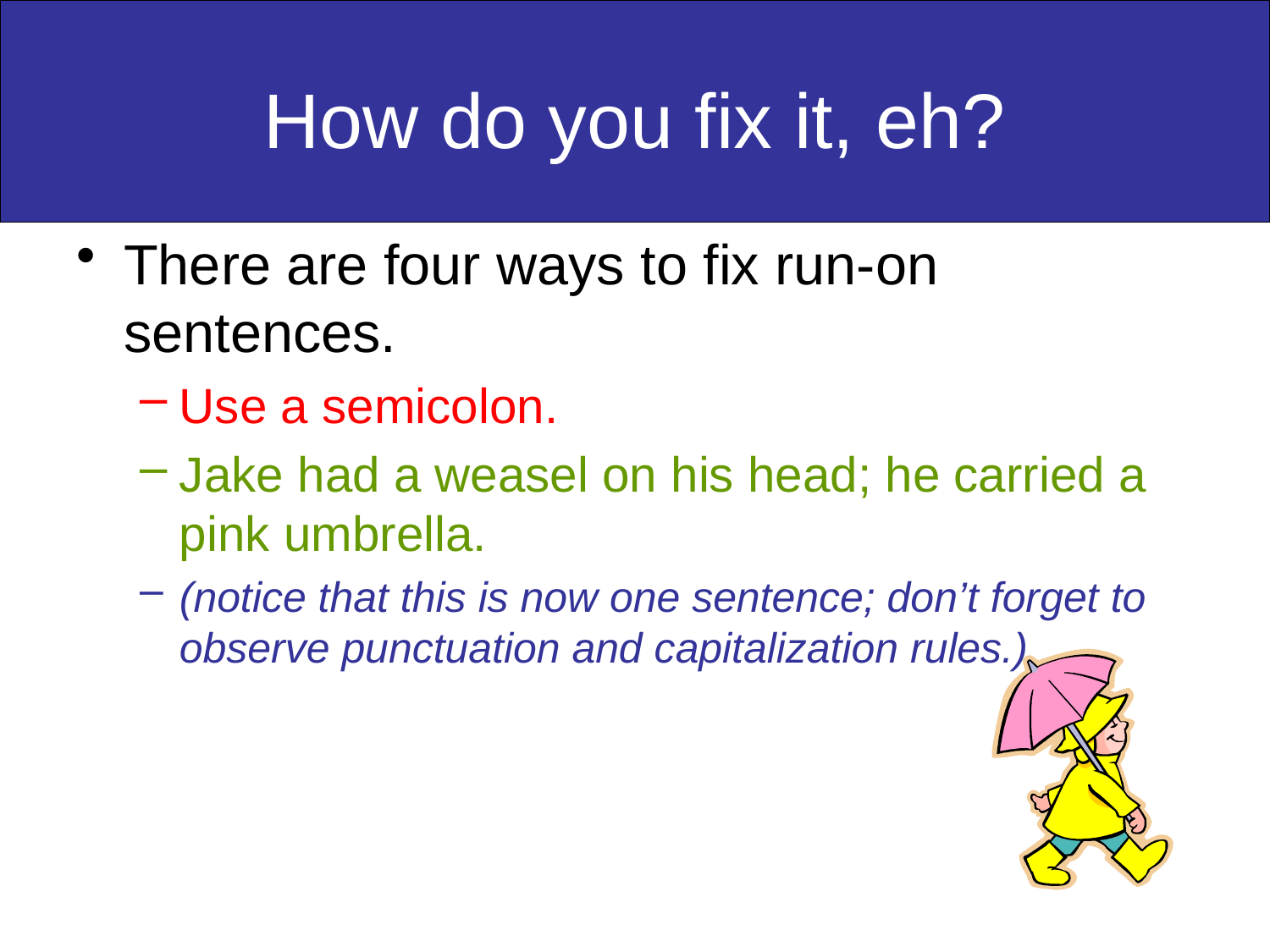

# How do you fix it, eh?
There are four ways to fix run-on sentences.
Use a semicolon.
Jake had a weasel on his head; he carried a pink umbrella.
(notice that this is now one sentence; don’t forget to observe punctuation and capitalization rules.)